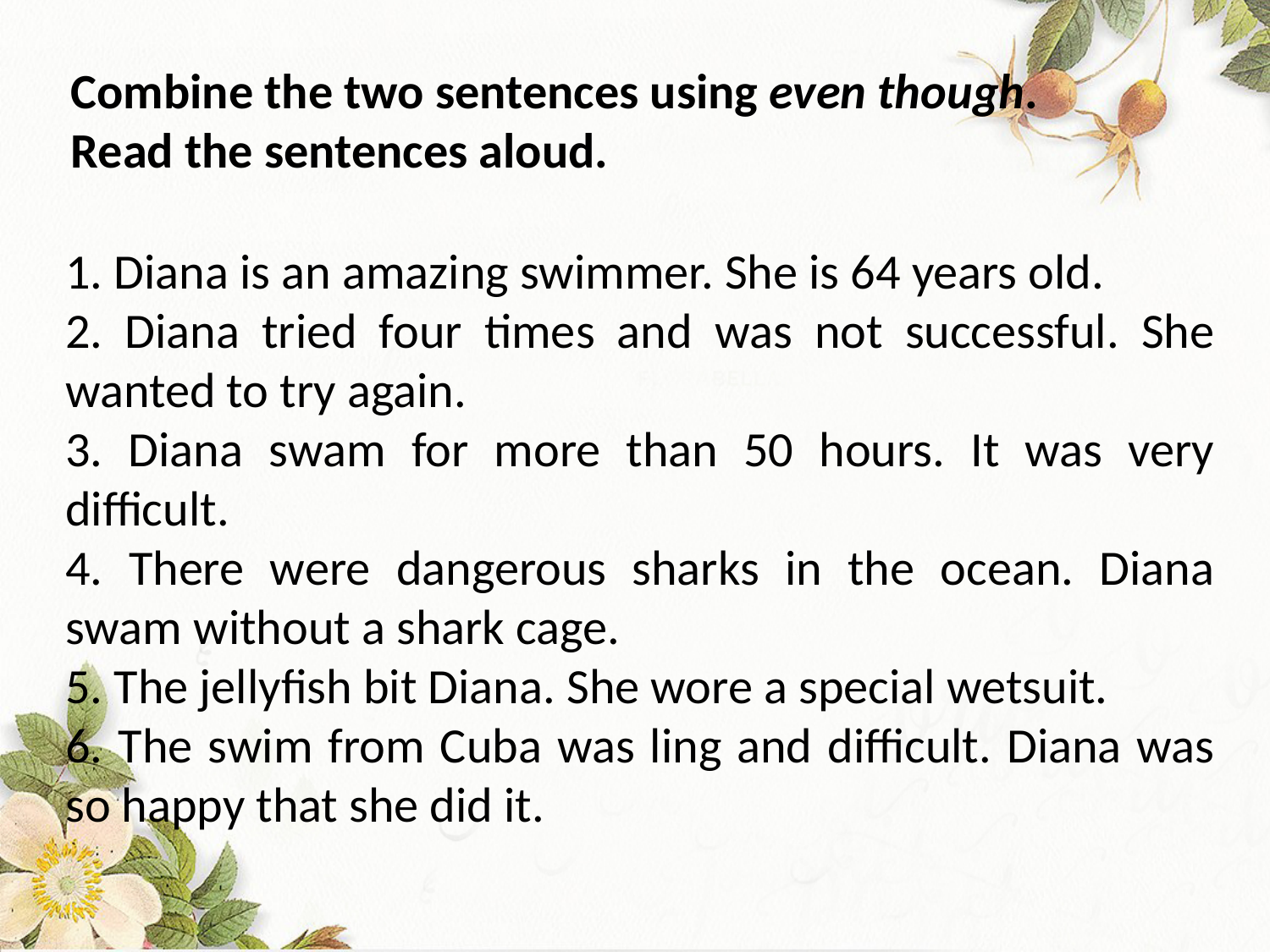

Combine the two sentences using even though.
Read the sentences aloud.
1. Diana is an amazing swimmer. She is 64 years old.
2. Diana tried four times and was not successful. She wanted to try again.
3. Diana swam for more than 50 hours. It was very difficult.
4. There were dangerous sharks in the ocean. Diana swam without a shark cage.
5. The jellyfish bit Diana. She wore a special wetsuit.
6. The swim from Cuba was ling and difficult. Diana was so happy that she did it.